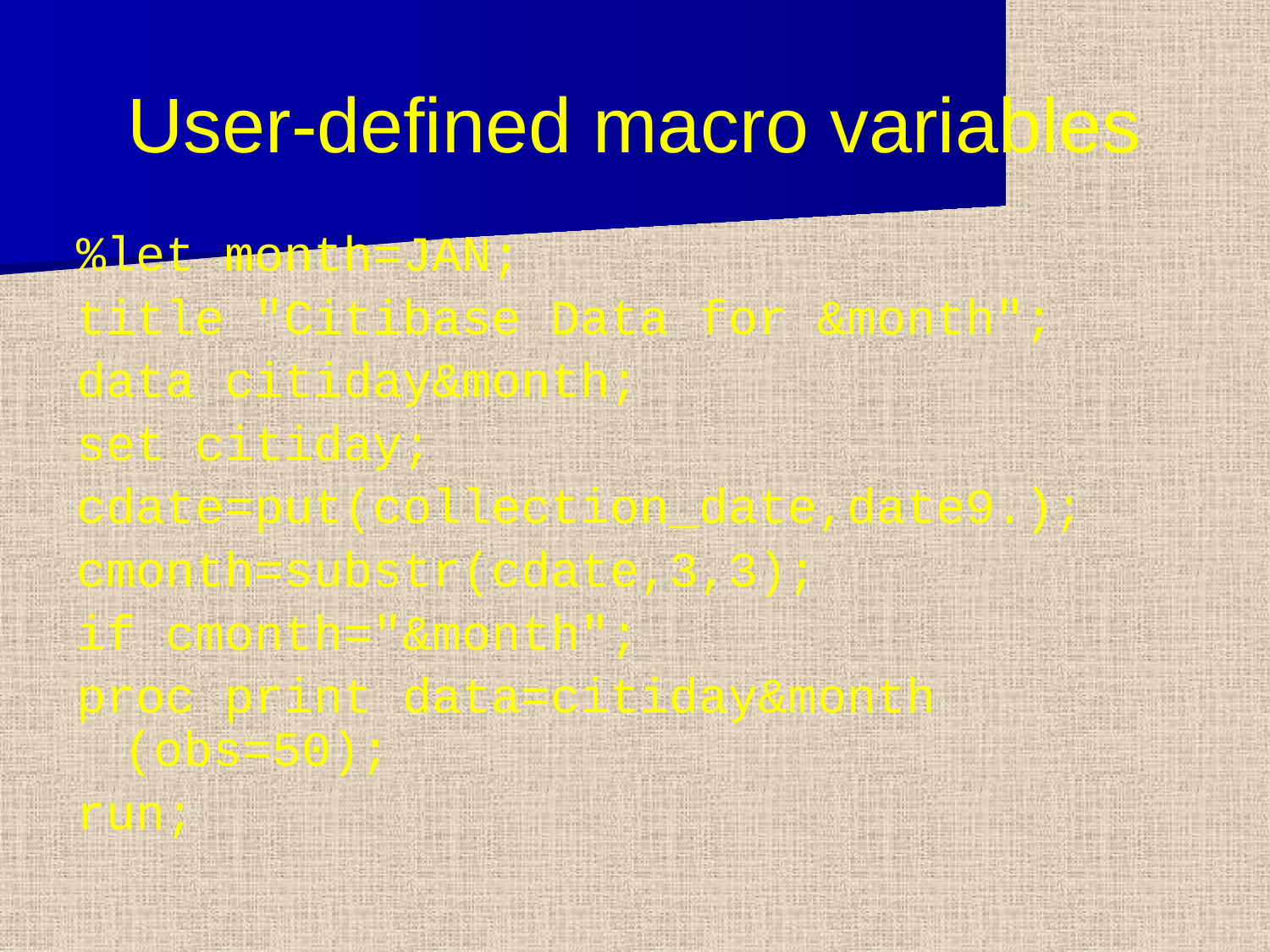

User-defined macro variables
%let month=JAN;
title "Citibase Data for &month";
data citiday&month;
set citiday;
cdate=put(collection_date,date9.);
cmonth=substr(cdate,3,3);
if cmonth="&month";
proc print data=citiday&month (obs=50);
run;